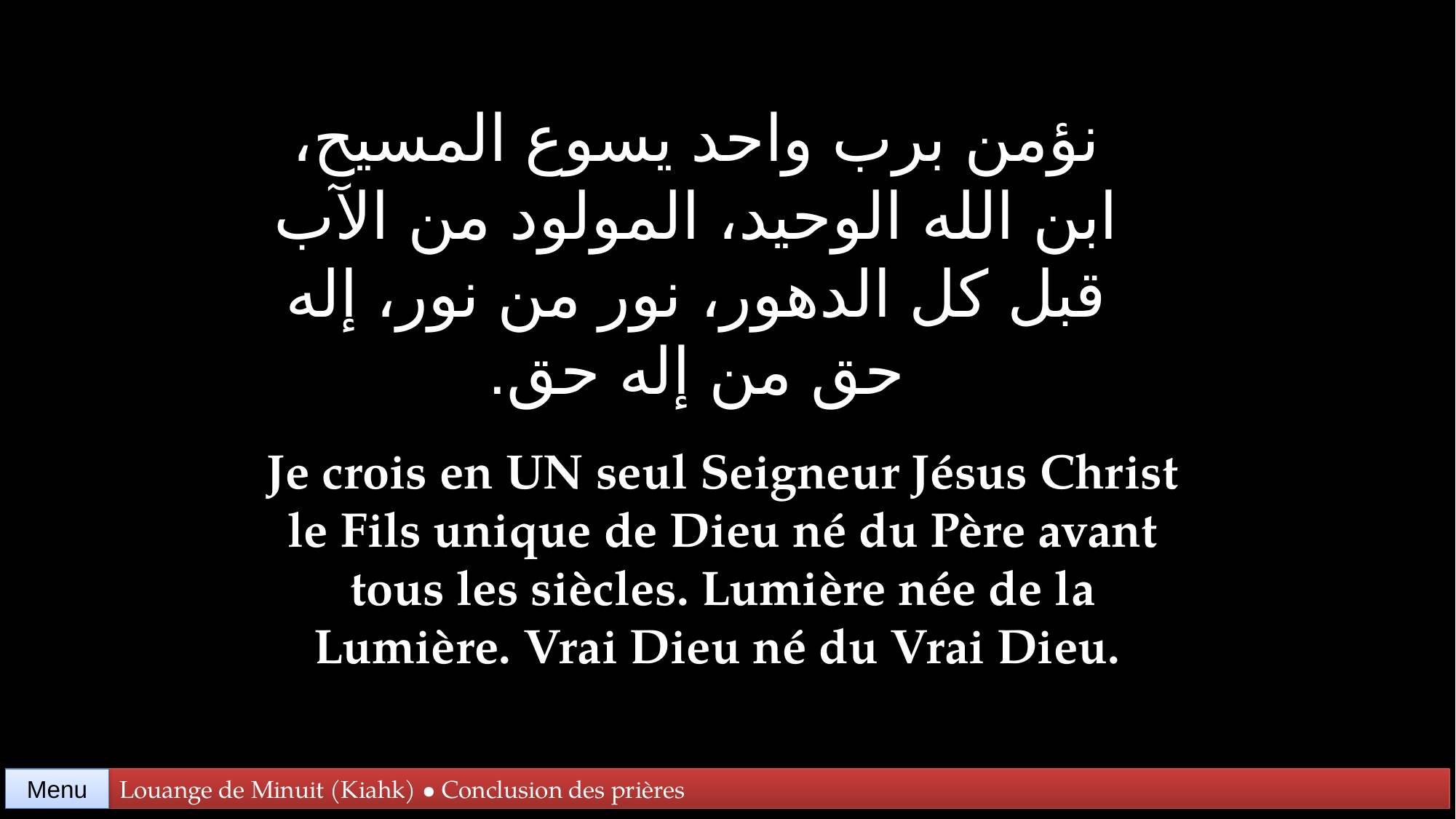

نؤمن برب واحد يسوع المسيح، ابن الله الوحيد، المولود من الآب قبل كل الدهور، نور من نور، إله حق من إله حق.
Je crois en UN seul Seigneur Jésus Christ le Fils unique de Dieu né du Père avant tous les siècles. Lumière née de la Lumière. Vrai Dieu né du Vrai Dieu.
Menu
Louange de Minuit (Kiahk) • Conclusion des prières